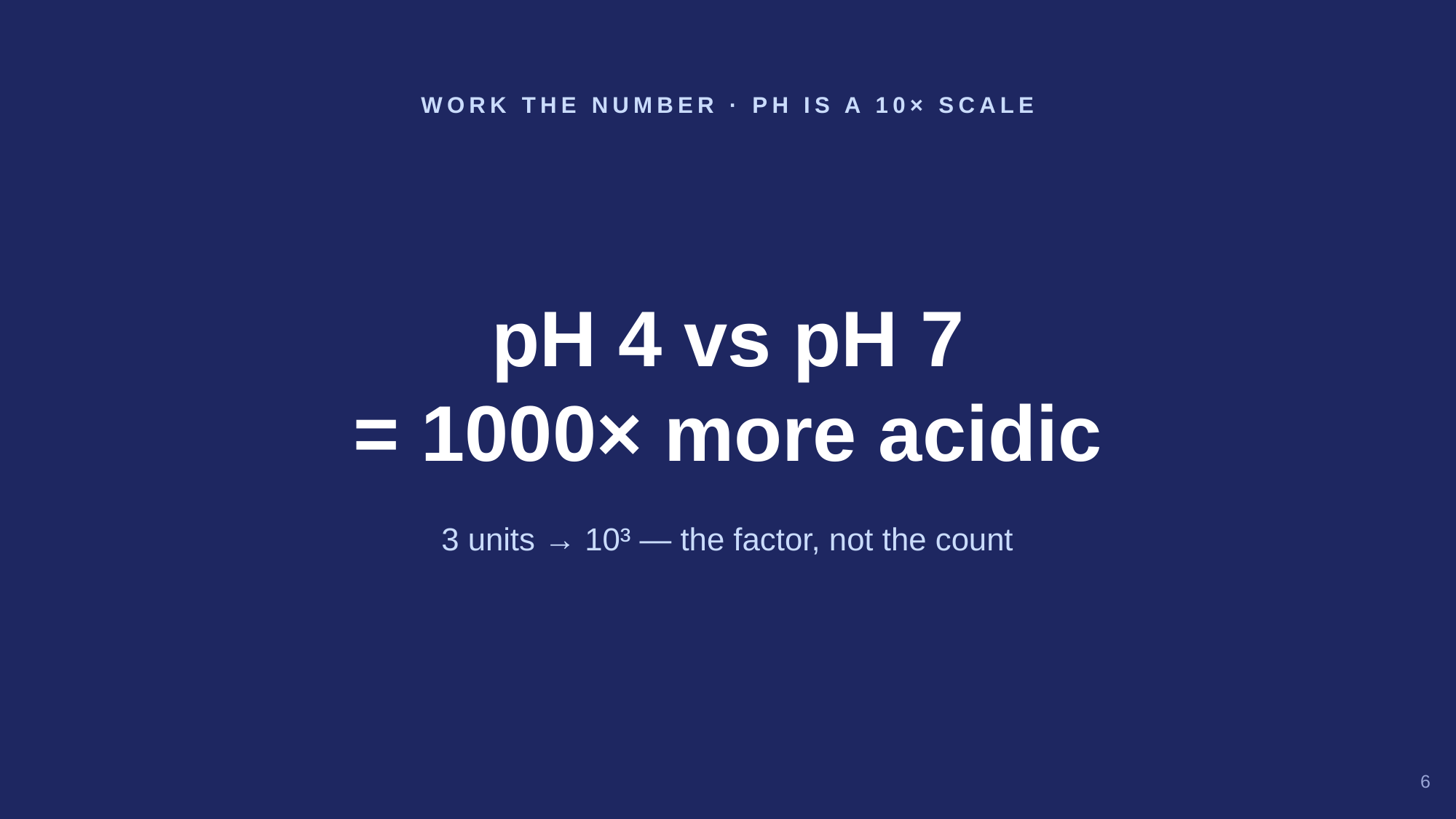

WORK THE NUMBER · PH IS A 10× SCALE
pH 4 vs pH 7
= 1000× more acidic
3 units → 10³ — the factor, not the count
6